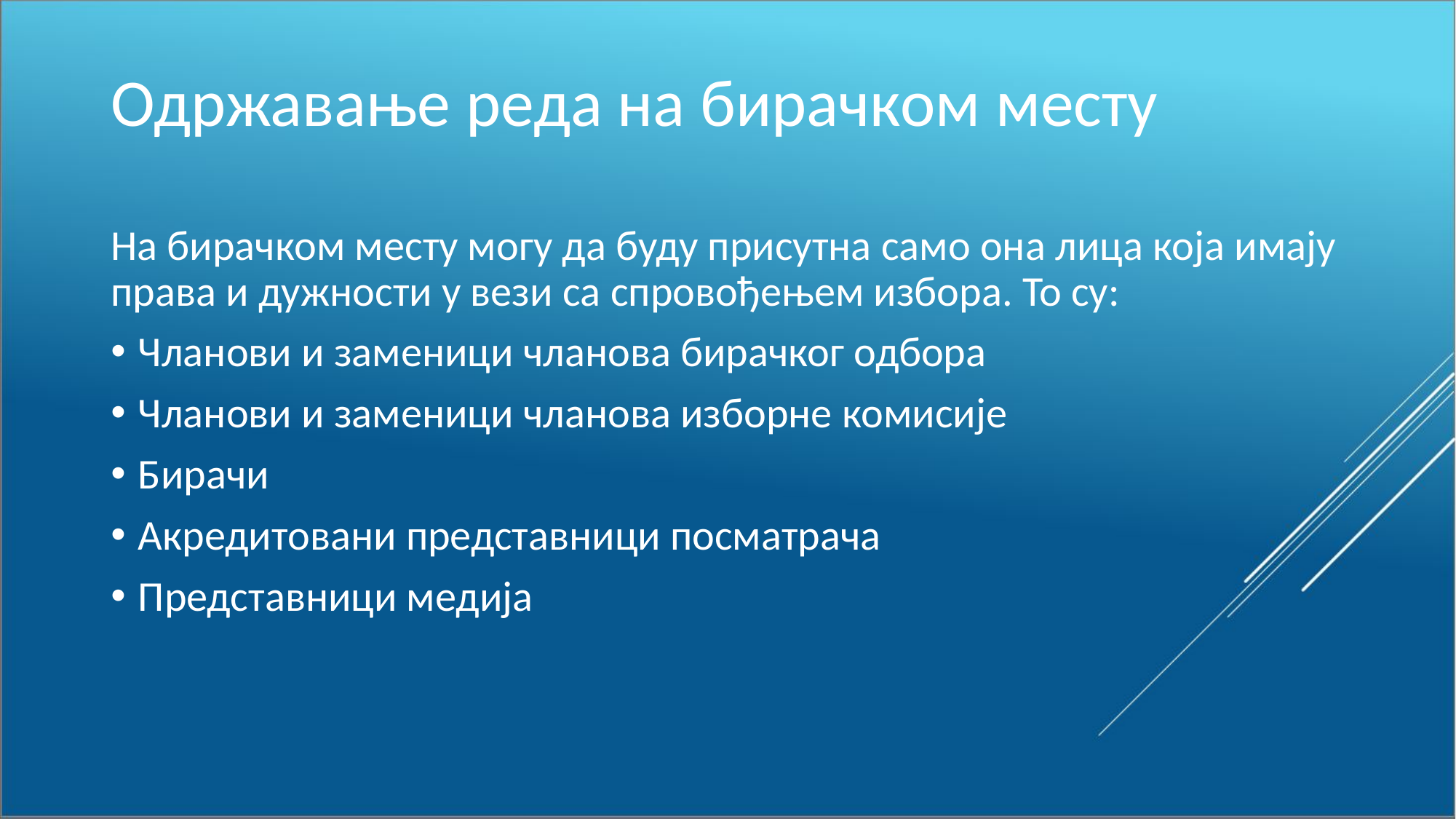

# Одржавање реда на бирачком месту
На бирачком месту могу да буду присутна само она лица која имају права и дужности у вези са спровођењем избора. То су:
Чланови и заменици чланова бирачког одбора
Чланови и заменици чланова изборне комисије
Бирачи
Акредитовани представници посматрача
Представници медија